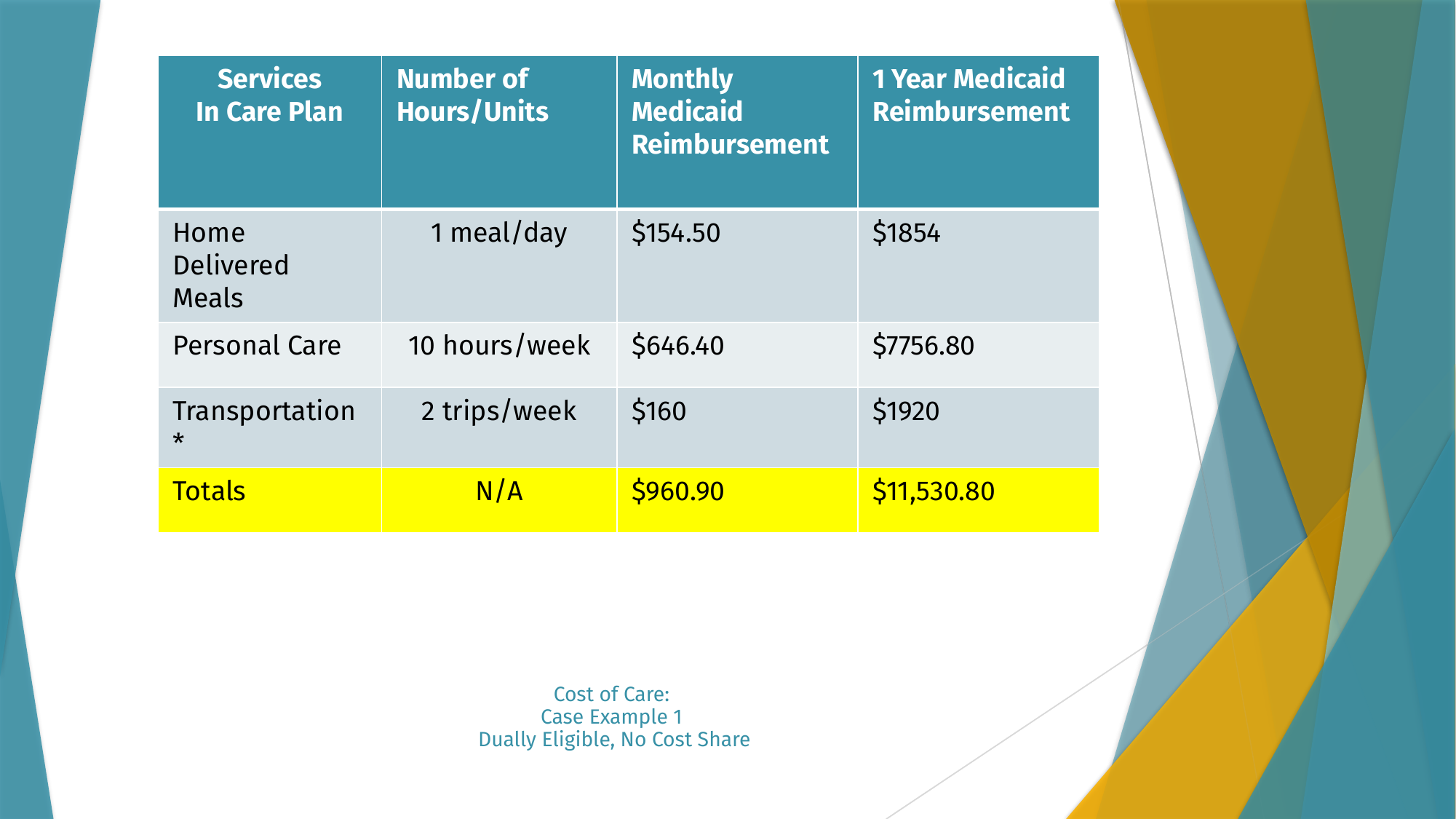

| Services In Care Plan | Number of Hours/Units | Monthly Medicaid Reimbursement | 1 Year Medicaid Reimbursement |
| --- | --- | --- | --- |
| Home Delivered Meals | 1 meal/day | $154.50 | $1854 |
| Personal Care | 10 hours/week | $646.40 | $7756.80 |
| Transportation\* | 2 trips/week | $160 | $1920 |
| Totals | N/A | $960.90 | $11,530.80 |
# Cost of Care: Case Example 1 Dually Eligible, No Cost Share